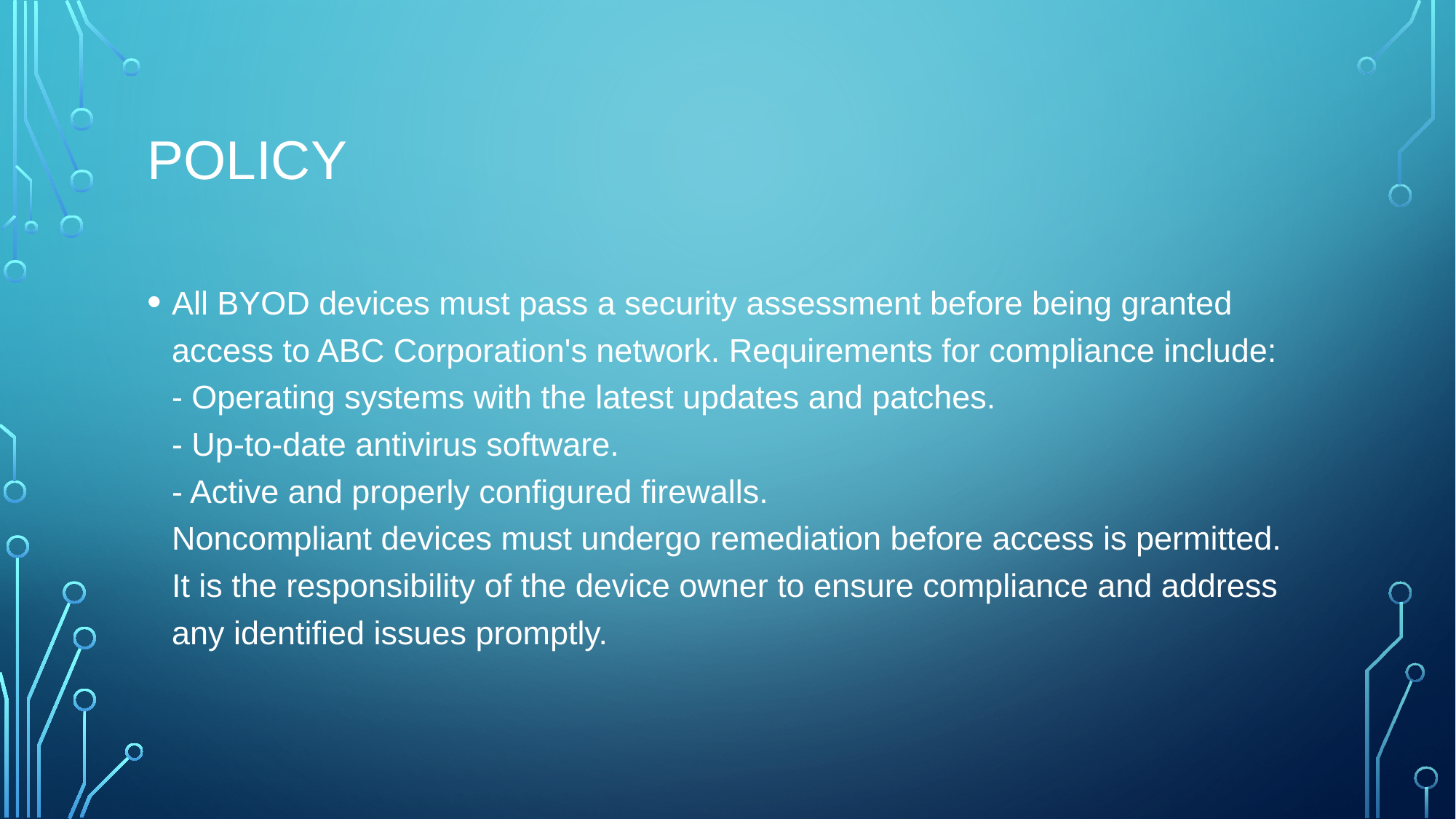

# Policy
All BYOD devices must pass a security assessment before being granted access to ABC Corporation's network. Requirements for compliance include:
- Operating systems with the latest updates and patches.
- Up-to-date antivirus software.
- Active and properly configured firewalls.
Noncompliant devices must undergo remediation before access is permitted. It is the responsibility of the device owner to ensure compliance and address any identified issues promptly.